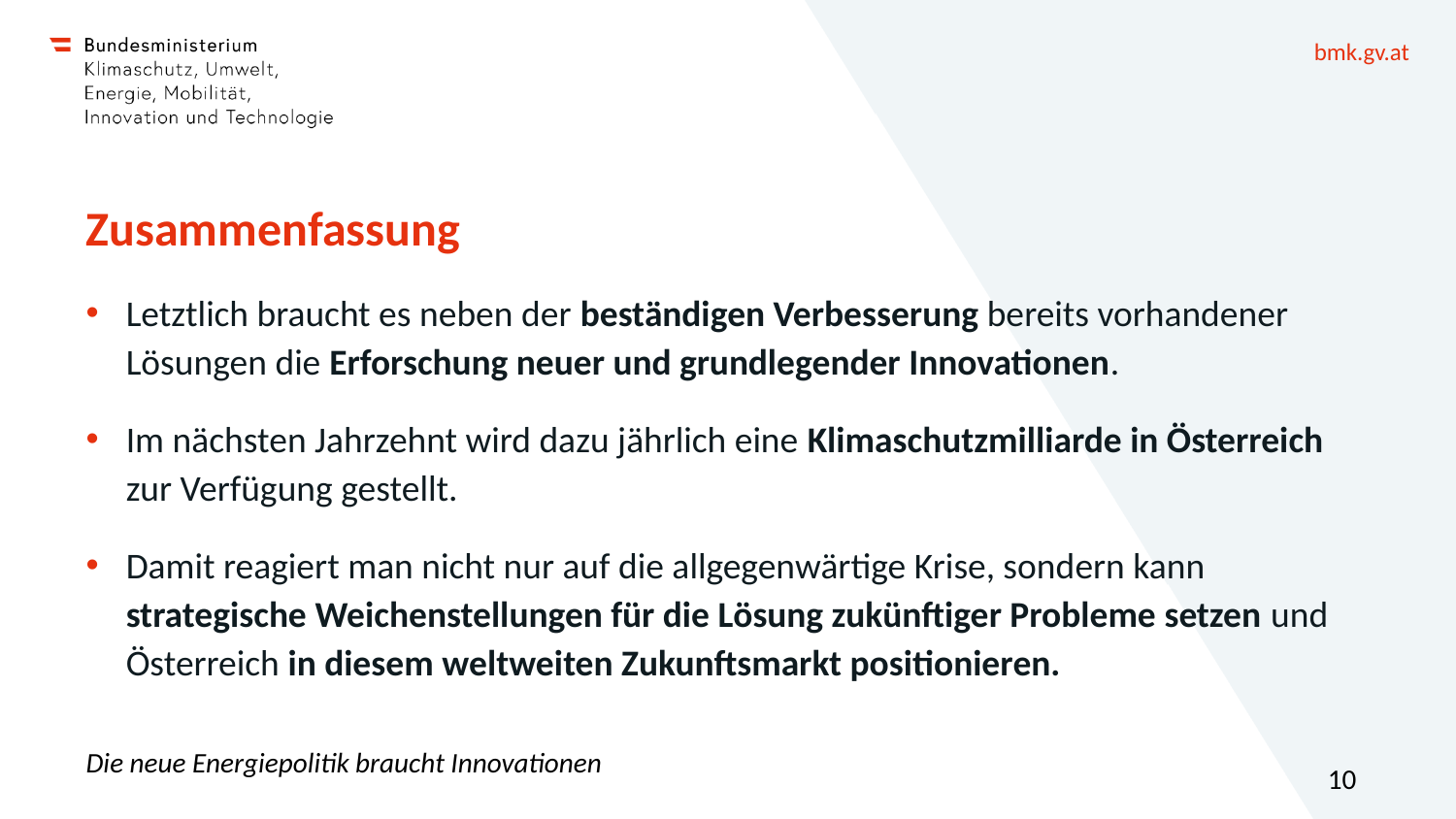

# Zusammenfassung
Letztlich braucht es neben der beständigen Verbesserung bereits vorhandener Lösungen die Erforschung neuer und grundlegender Innovationen.
Im nächsten Jahrzehnt wird dazu jährlich eine Klimaschutzmilliarde in Österreich zur Verfügung gestellt.
Damit reagiert man nicht nur auf die allgegenwärtige Krise, sondern kann strategische Weichenstellungen für die Lösung zukünftiger Probleme setzen und Österreich in diesem weltweiten Zukunftsmarkt positionieren.

Die neue Energiepolitik braucht Innovationen

10